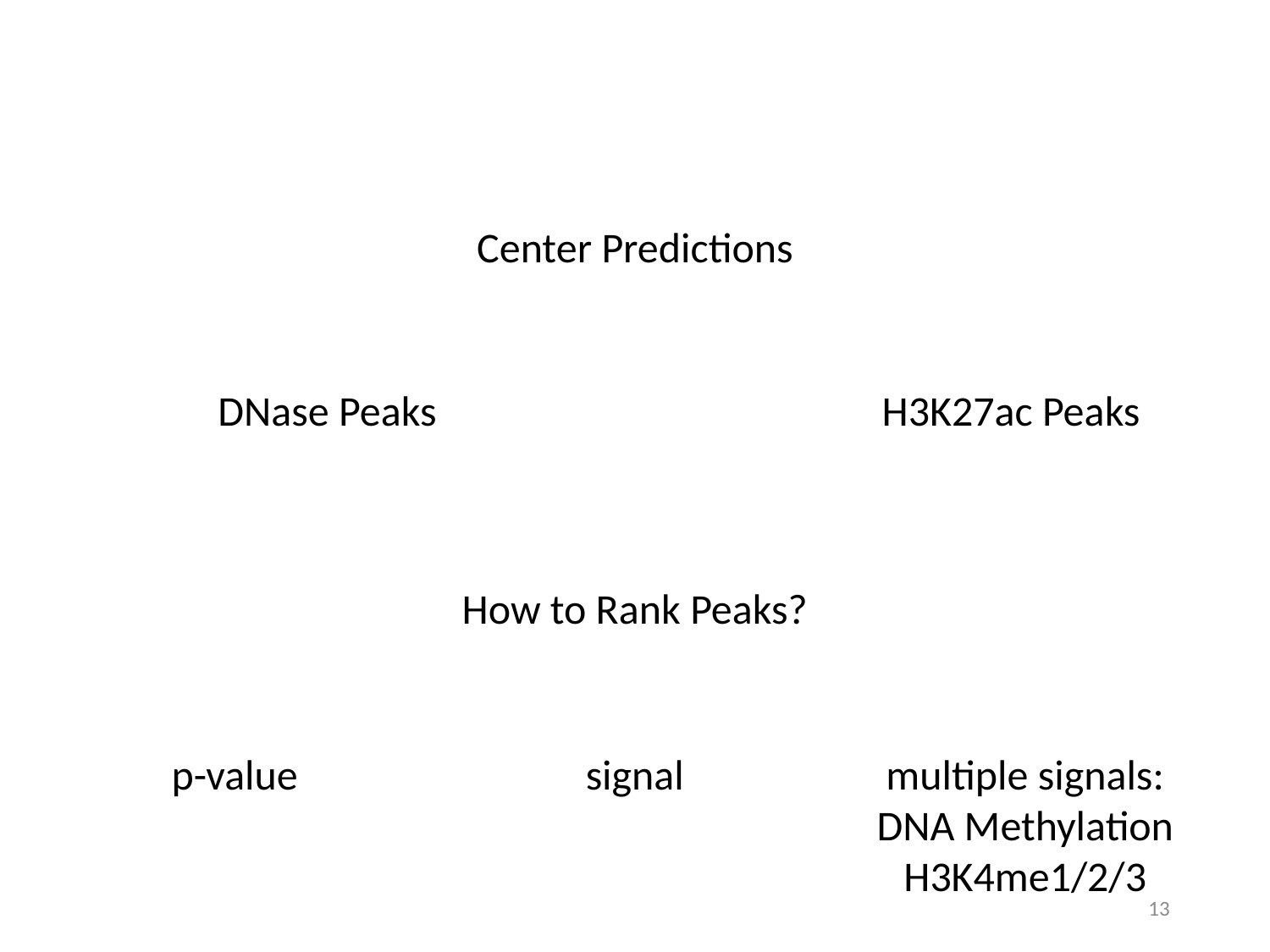

Center Predictions
DNase Peaks
H3K27ac Peaks
How to Rank Peaks?
p-value
signal
multiple signals:
DNA Methylation
H3K4me1/2/3

13